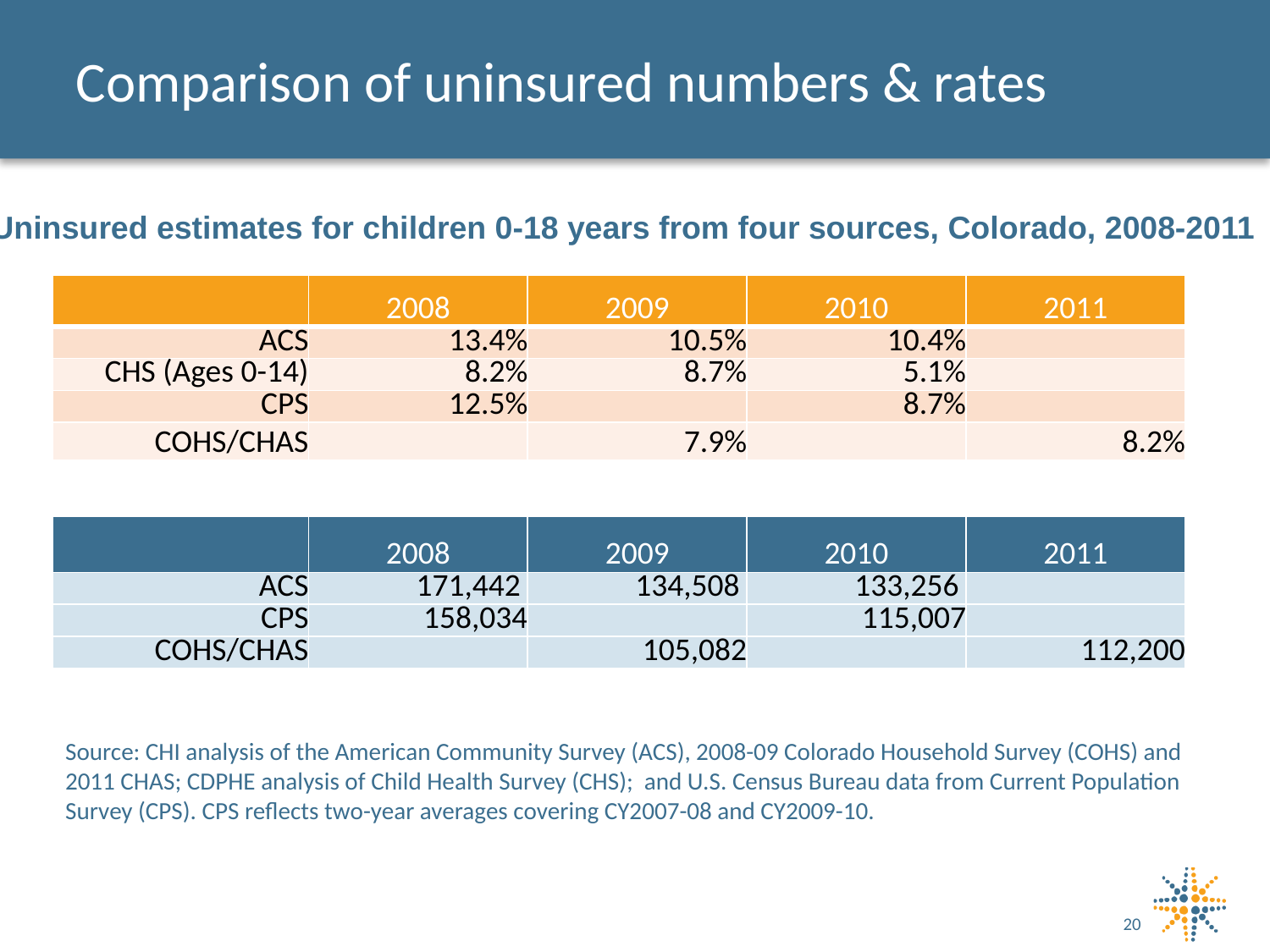

# Comparison of uninsured numbers & rates
Uninsured estimates for children 0-18 years from four sources, Colorado, 2008-2011
|  | 2008 | 2009 | 2010 | 2011 |
| --- | --- | --- | --- | --- |
| ACS | 13.4% | 10.5% | 10.4% |  |
| CHS (Ages 0-14) | 8.2% | 8.7% | 5.1% |  |
| CPS | 12.5% |  | 8.7% |  |
| COHS/CHAS |  | 7.9% |  | 8.2% |
|  |  |  |  |  |
|  | 2008 | 2009 | 2010 | 2011 |
| ACS | 171,442 | 134,508 | 133,256 |  |
| CPS | 158,034 |  | 115,007 |  |
| COHS/CHAS |  | 105,082 |  | 112,200 |
Source: CHI analysis of the American Community Survey (ACS), 2008-09 Colorado Household Survey (COHS) and 2011 CHAS; CDPHE analysis of Child Health Survey (CHS);  and U.S. Census Bureau data from Current Population Survey (CPS). CPS reflects two-year averages covering CY2007-08 and CY2009-10.
20